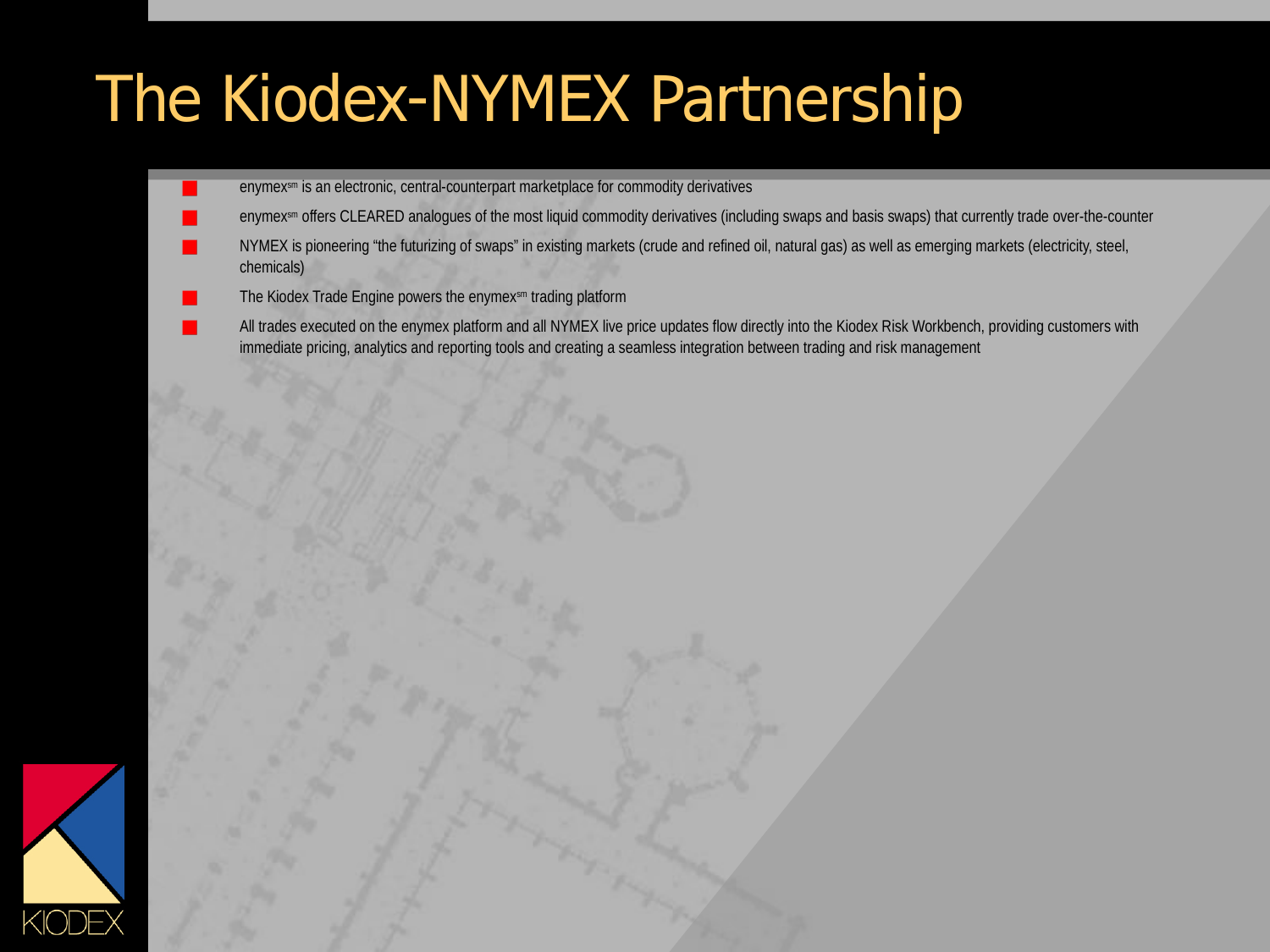

The Kiodex-NYMEX Partnership
# enymexsm is an electronic, central-counterpart marketplace for commodity derivatives
enymexsm offers CLEARED analogues of the most liquid commodity derivatives (including swaps and basis swaps) that currently trade over-the-counter
NYMEX is pioneering “the futurizing of swaps” in existing markets (crude and refined oil, natural gas) as well as emerging markets (electricity, steel, chemicals)
The Kiodex Trade Engine powers the enymexsm trading platform
All trades executed on the enymex platform and all NYMEX live price updates flow directly into the Kiodex Risk Workbench, providing customers with immediate pricing, analytics and reporting tools and creating a seamless integration between trading and risk management